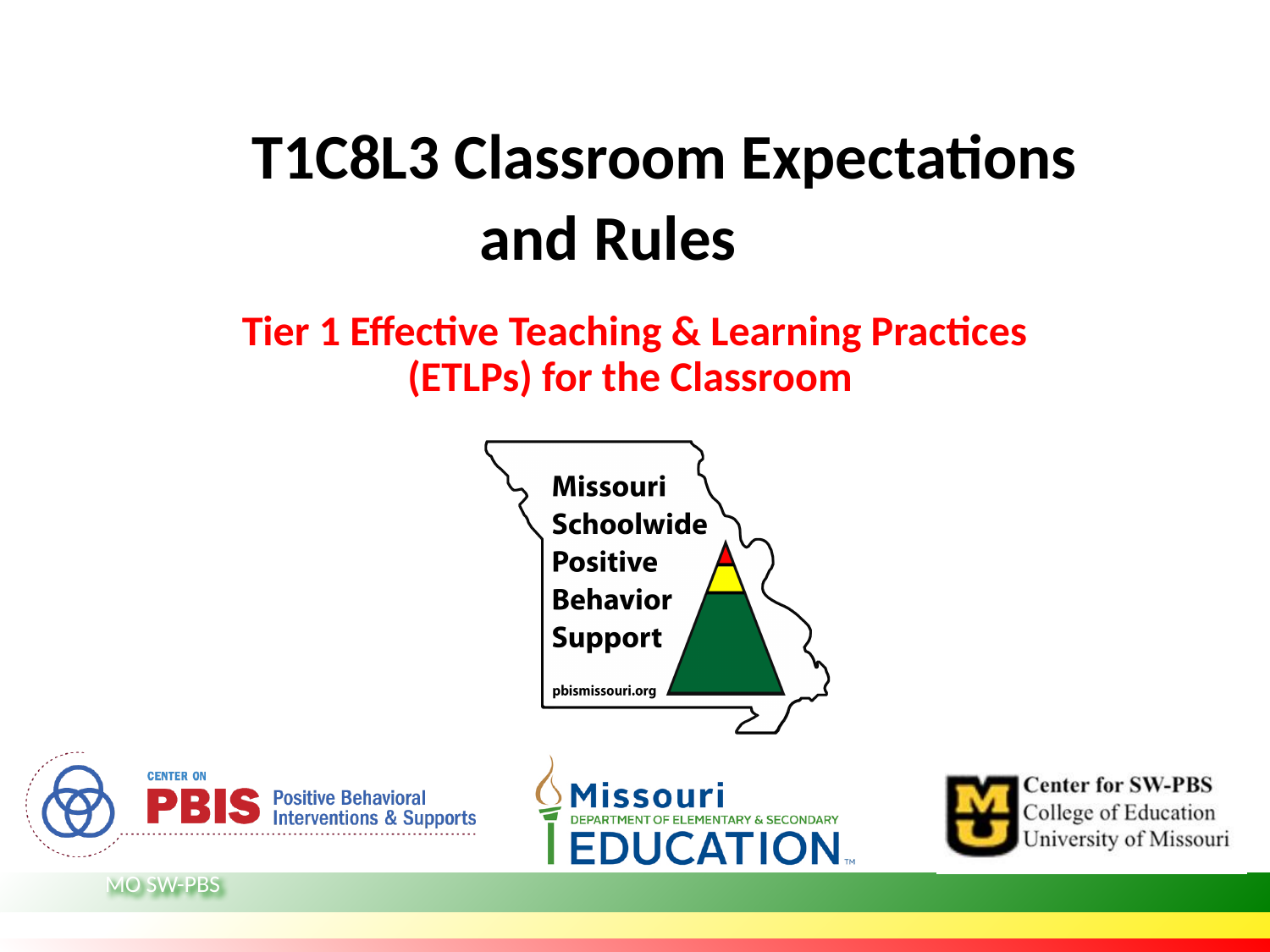

# T1C8L3 Classroom Expectations and Rules
 Tier 1 Effective Teaching & Learning Practices
(ETLPs) for the Classroom